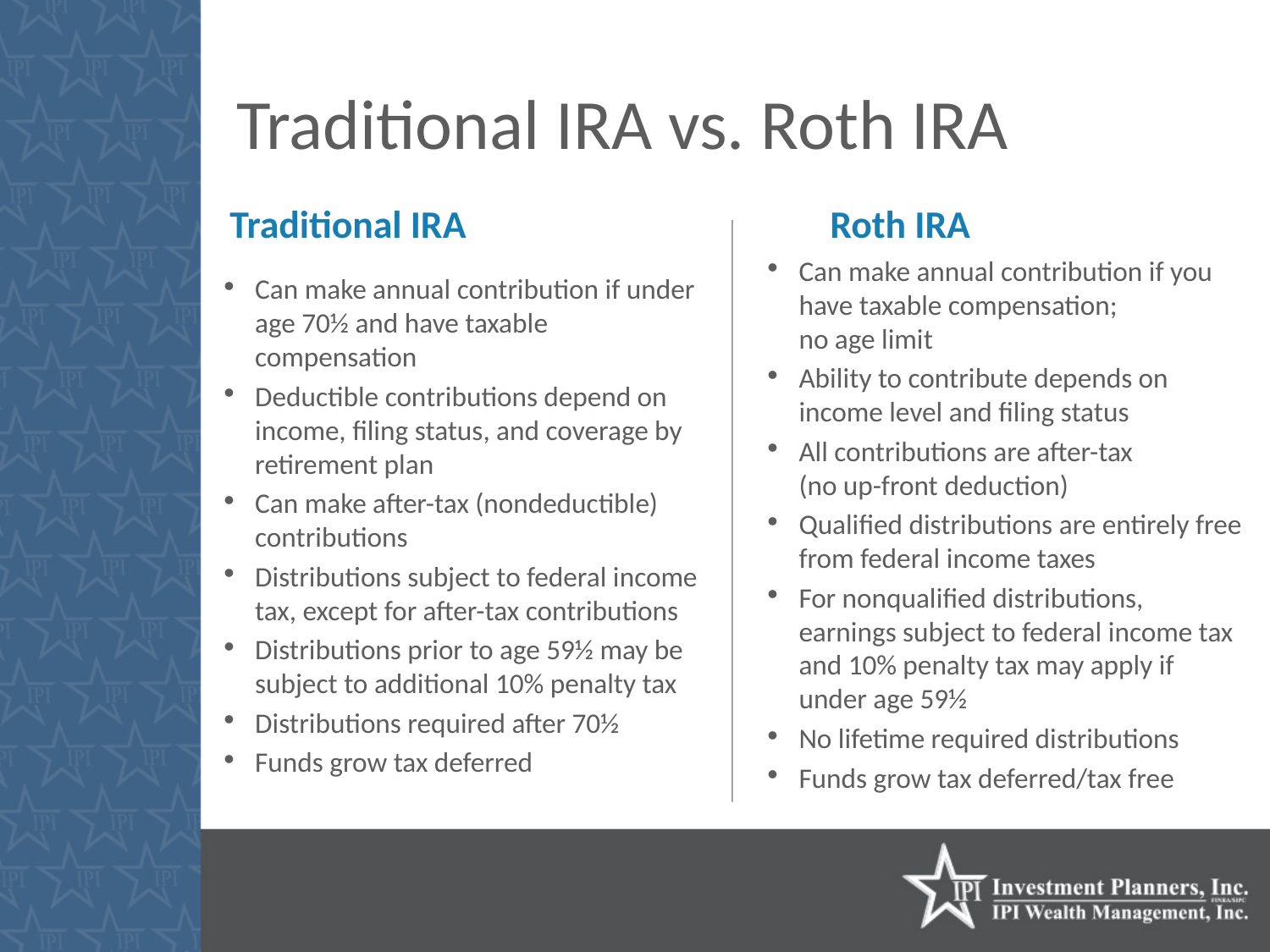

Traditional IRA vs. Roth IRA
Traditional IRA

Roth IRA

Can make annual contribution if you have taxable compensation;
no age limit
Ability to contribute depends on income level and filing status
All contributions are after-tax
(no up-front deduction)
Qualified distributions are entirely free from federal income taxes
For nonqualified distributions, earnings subject to federal income tax and 10% penalty tax may apply if under age 59½
No lifetime required distributions
Funds grow tax deferred/tax free

Can make annual contribution if under age 70½ and have taxable compensation
Deductible contributions depend on income, filing status, and coverage by retirement plan
Can make after-tax (nondeductible) contributions
Distributions subject to federal income tax, except for after-tax contributions
Distributions prior to age 59½ may be subject to additional 10% penalty tax
Distributions required after 70½
Funds grow tax deferred